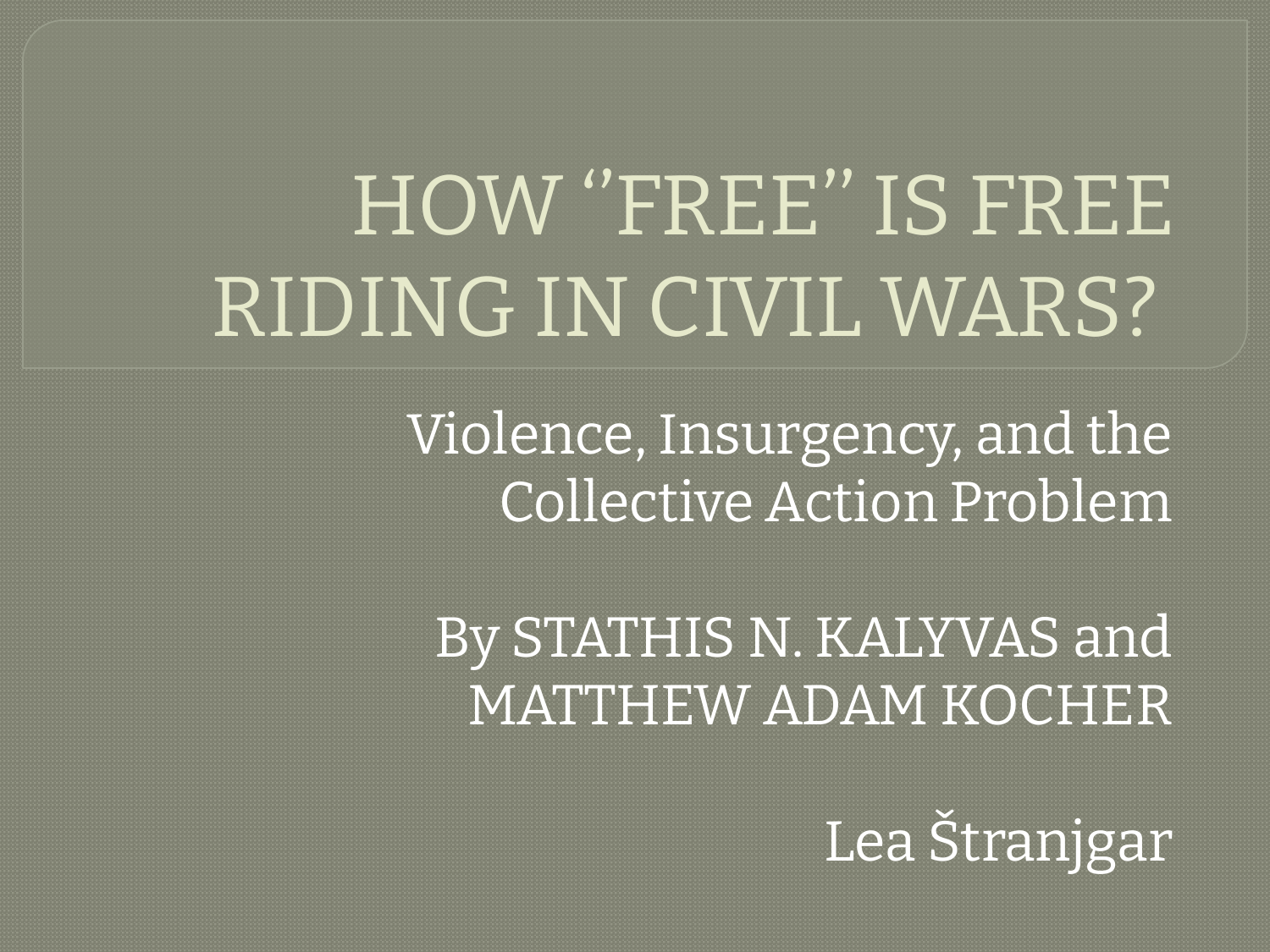

# HOW ‘’FREE’’ IS FREE RIDING IN CIVIL WARS?
Violence, Insurgency, and the Collective Action Problem

By STATHIS N. KALYVAS and MATTHEW ADAM KOCHER

Lea Štranjgar